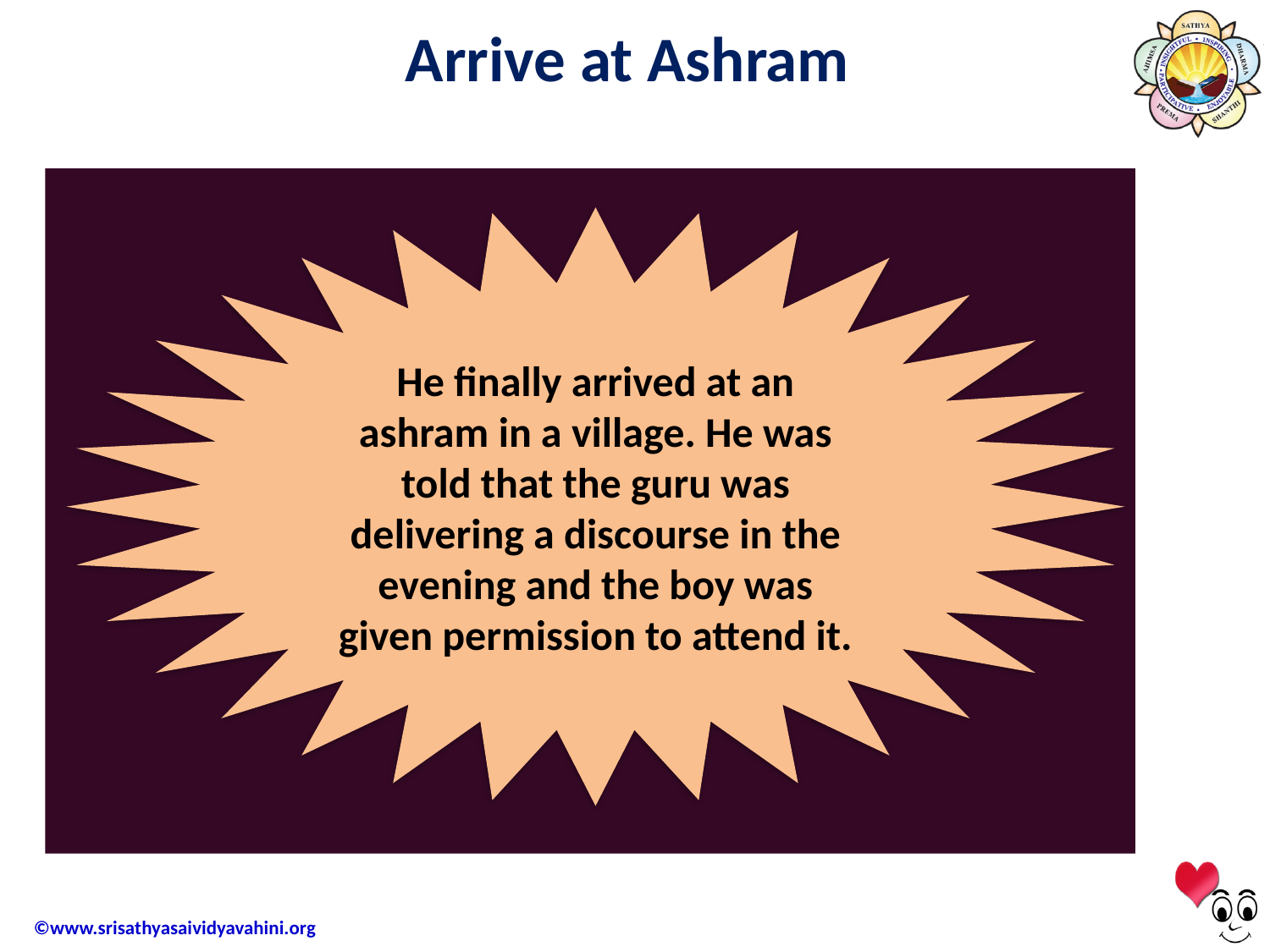

Arrive at Ashram

He finally arrived at an ashram in a village. He was told that the guru was delivering a discourse in the evening and the boy was given permission to attend it.